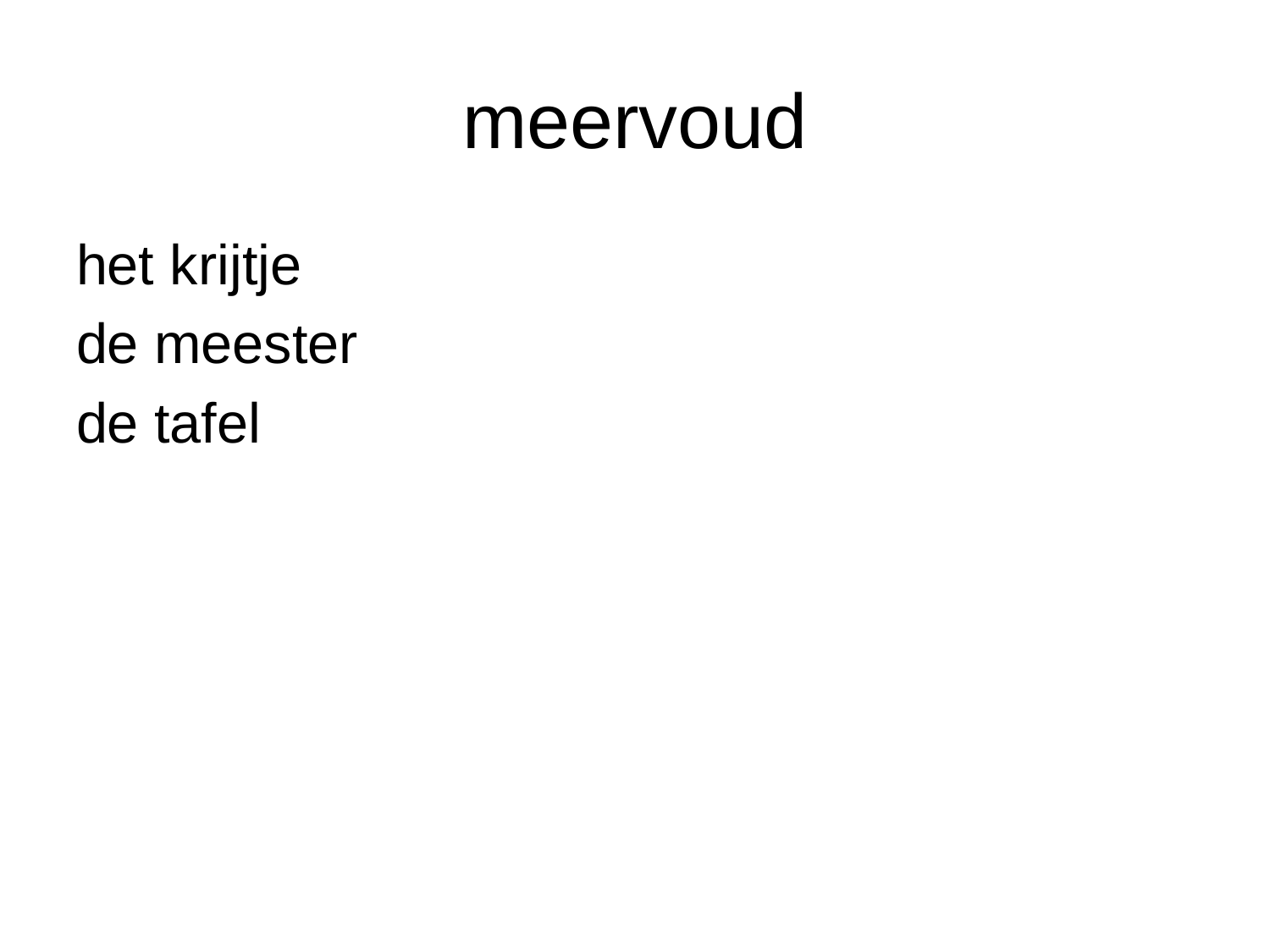

# meervoud
het krijtje
de meester
de tafel